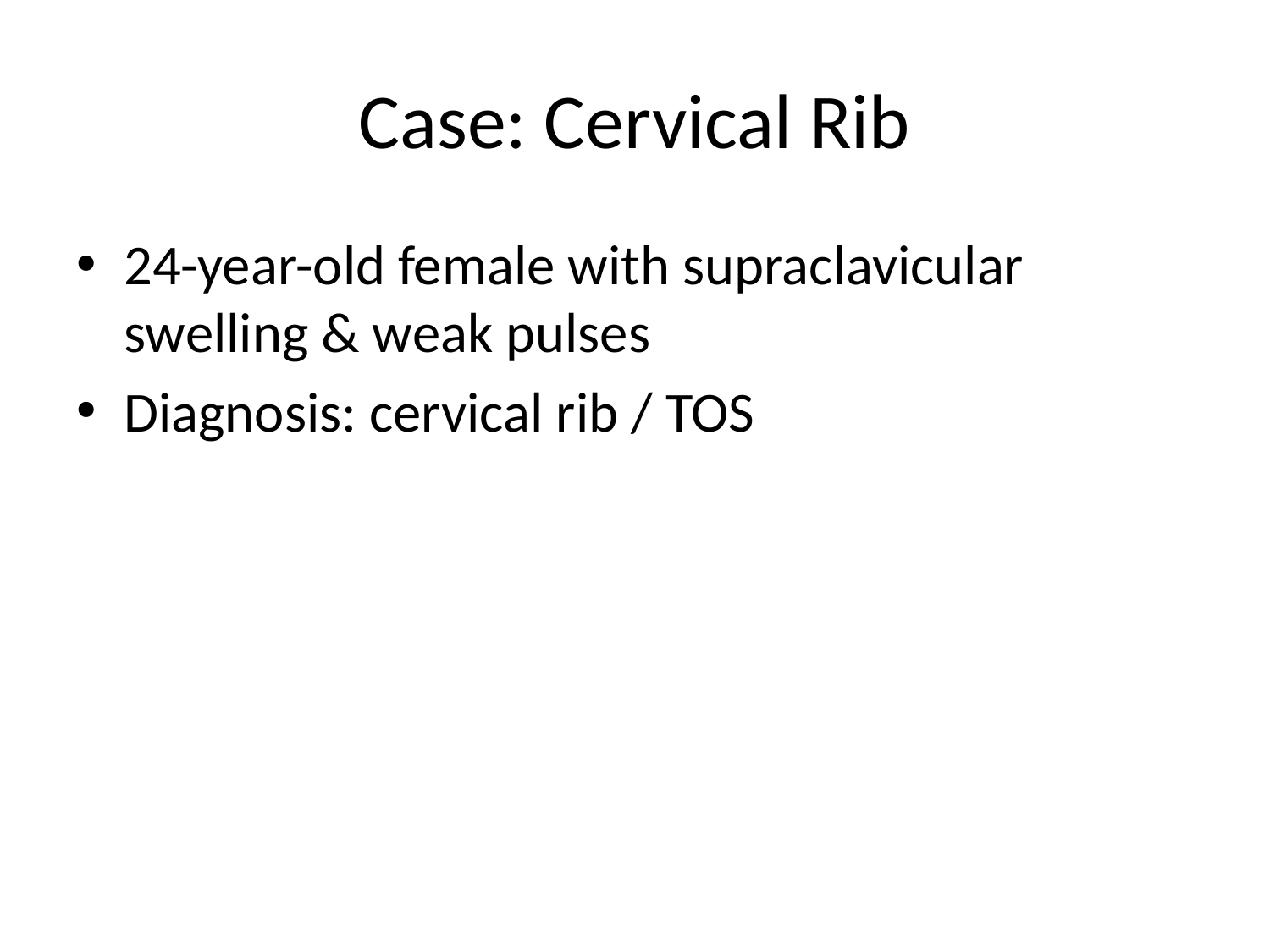

# Case: Cervical Rib
24-year-old female with supraclavicular swelling & weak pulses
Diagnosis: cervical rib / TOS